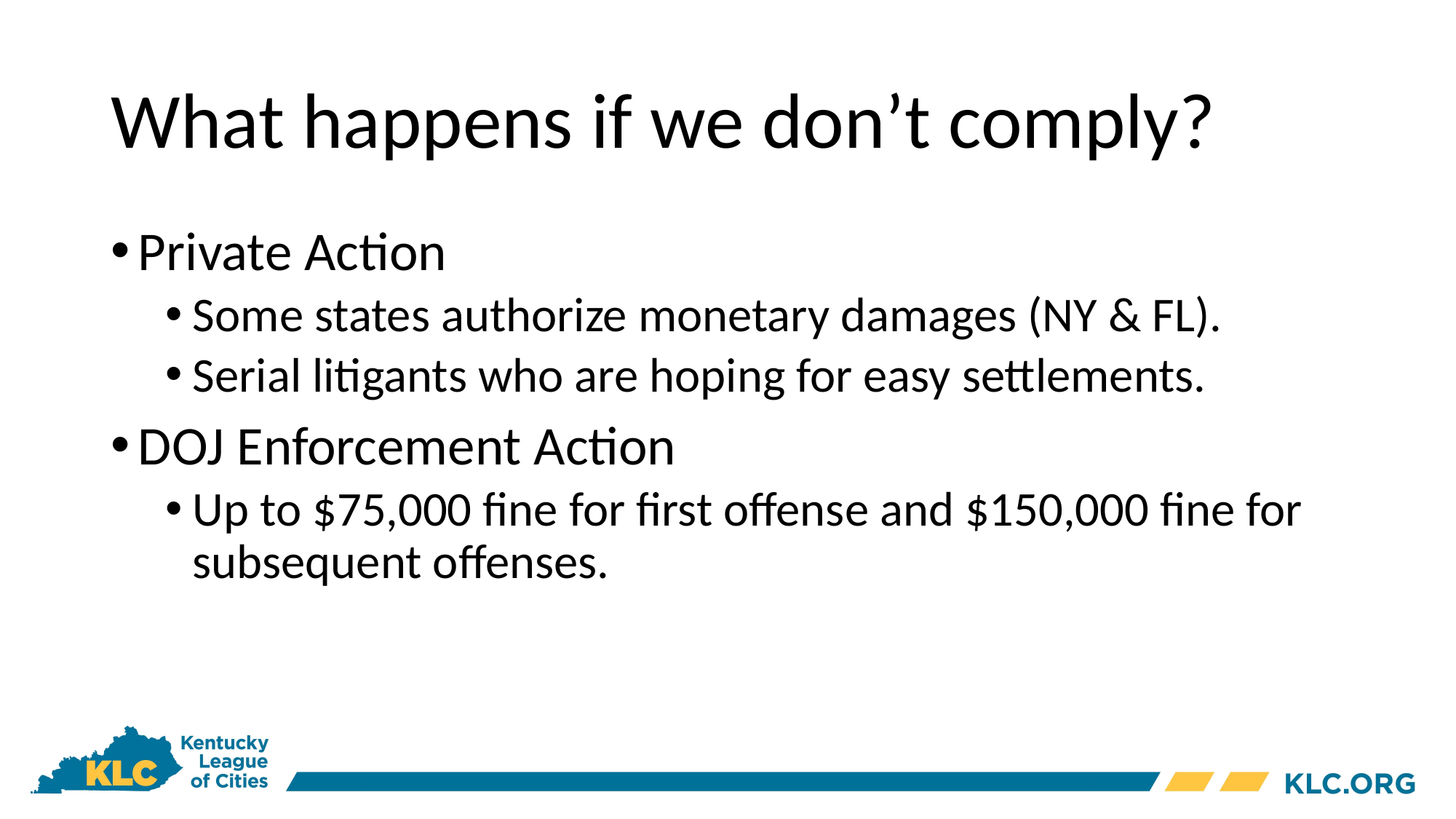

# What happens if we don’t comply?
Private Action
Some states authorize monetary damages (NY & FL).
Serial litigants who are hoping for easy settlements.
DOJ Enforcement Action
Up to $75,000 fine for first offense and $150,000 fine for subsequent offenses.